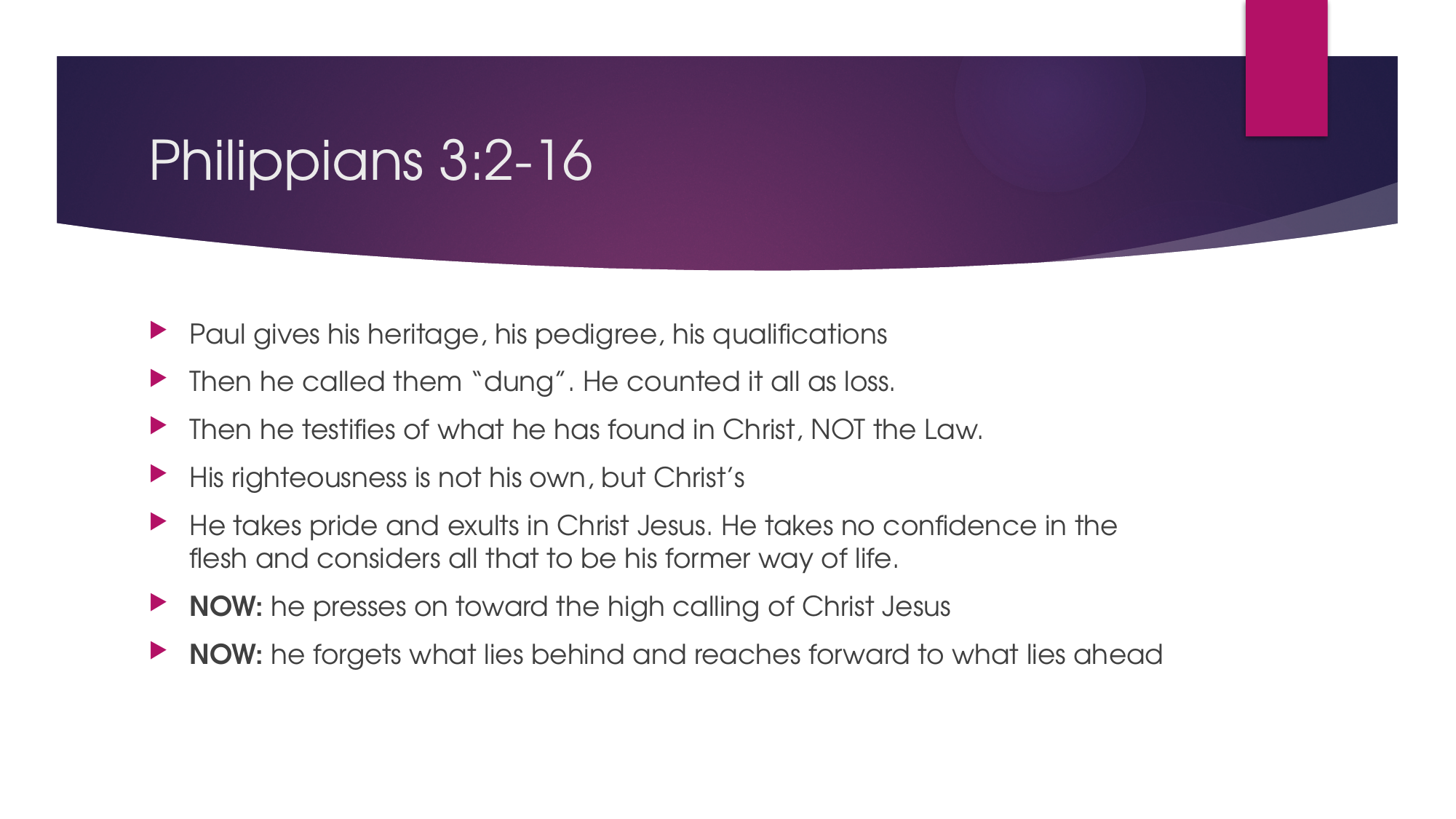

# Philippians 3:2-16
Paul gives his heritage, his pedigree, his qualifications
Then he called them “dung”. He counted it all as loss.
Then he testifies of what he has found in Christ, NOT the Law.
His righteousness is not his own, but Christ’s
He takes pride and exults in Christ Jesus. He takes no confidence in the flesh and considers all that to be his former way of life.
NOW: he presses on toward the high calling of Christ Jesus
NOW: he forgets what lies behind and reaches forward to what lies ahead